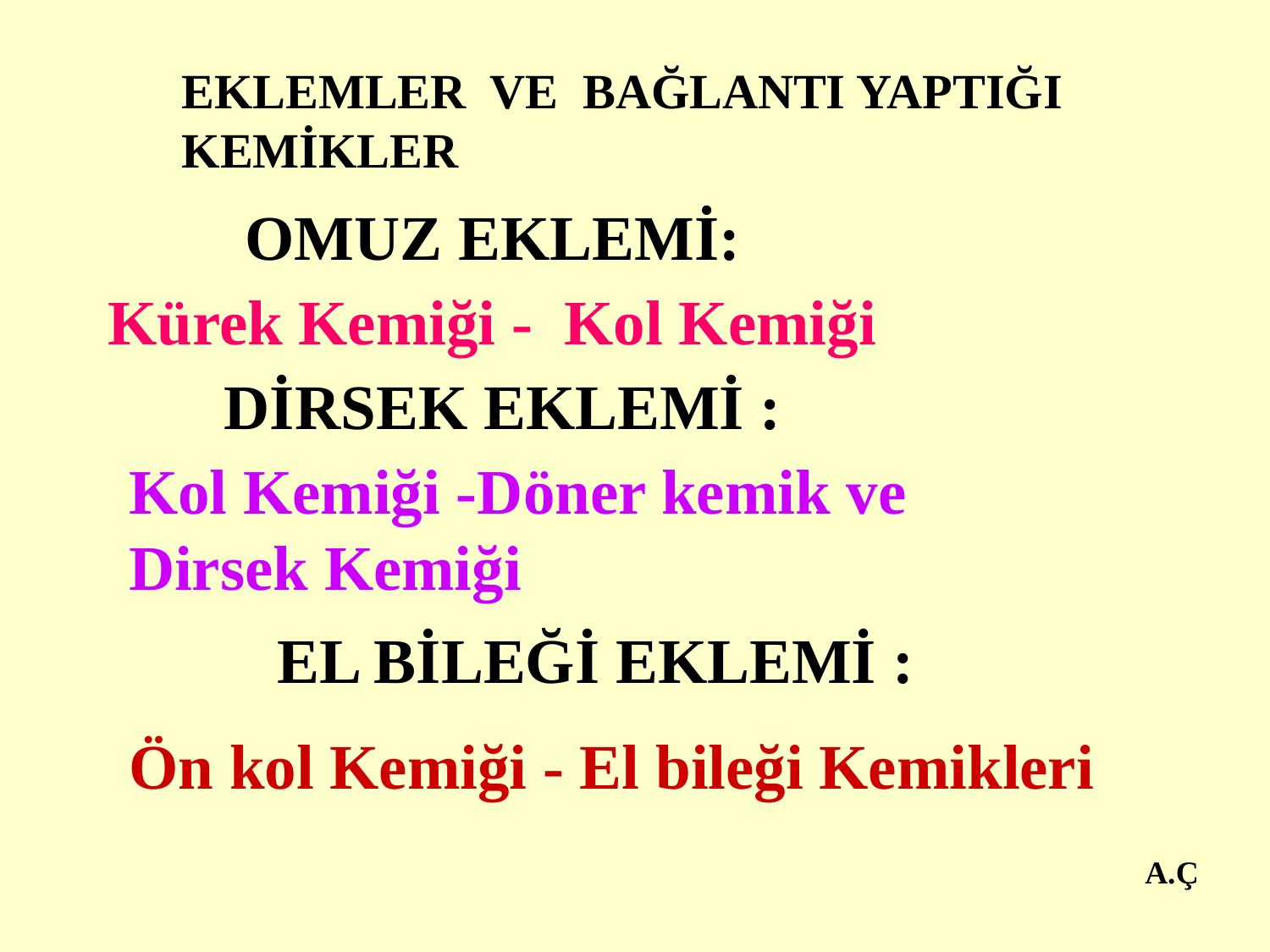

EKLEMLER  VE  BAĞLANTI YAPTIĞI KEMİKLER
OMUZ EKLEMİ:
Kürek Kemiği -  Kol Kemiği
DİRSEK EKLEMİ :
Kol Kemiği -Döner kemik ve Dirsek Kemiği
EL BİLEĞİ EKLEMİ :
Ön kol Kemiği - El bileği Kemikleri
A.Ç